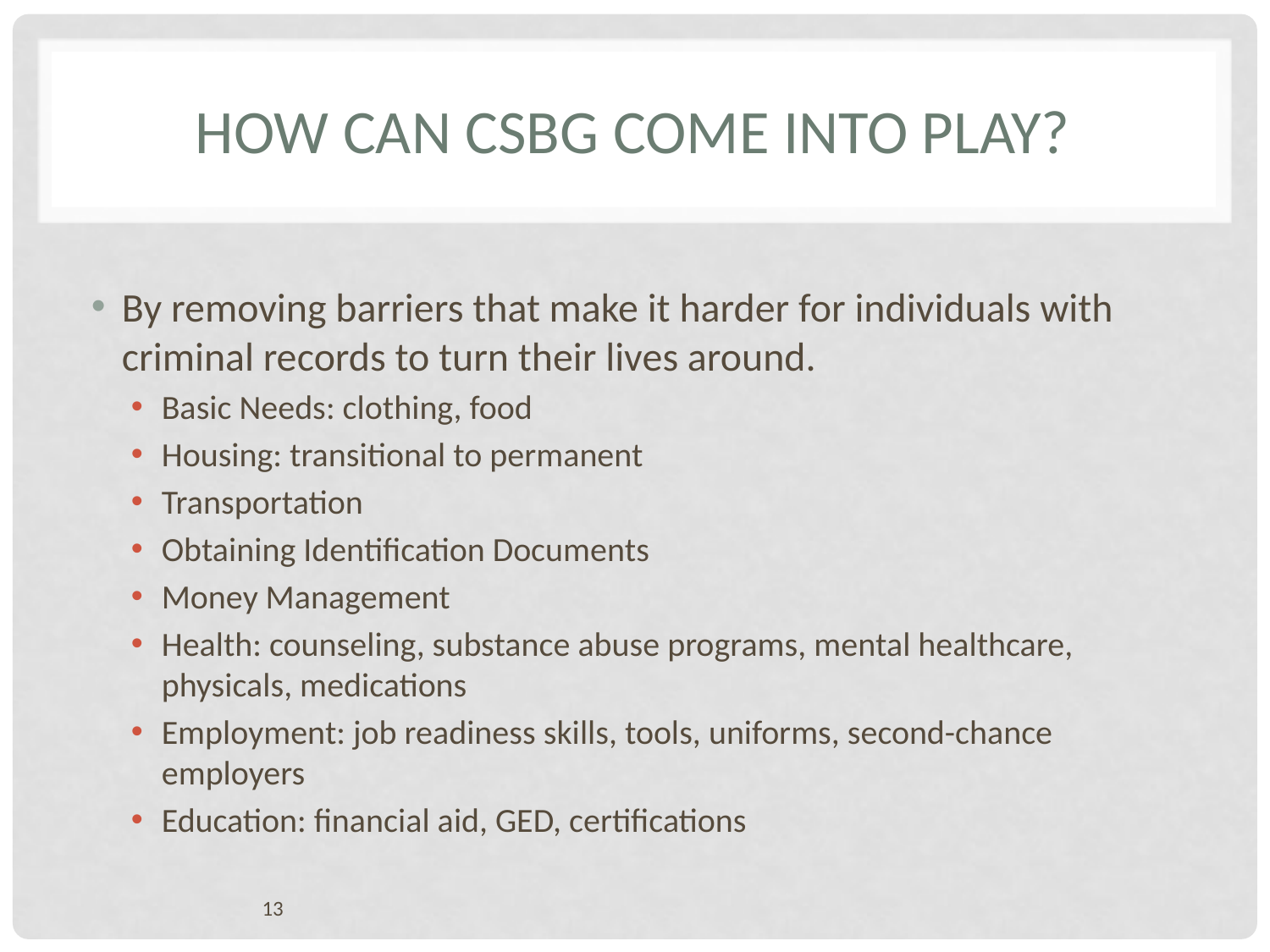

# How CAN CSBG come into play?
By removing barriers that make it harder for individuals with criminal records to turn their lives around.
Basic Needs: clothing, food
Housing: transitional to permanent
Transportation
Obtaining Identification Documents
Money Management
Health: counseling, substance abuse programs, mental healthcare, physicals, medications
Employment: job readiness skills, tools, uniforms, second-chance employers
Education: financial aid, GED, certifications

13